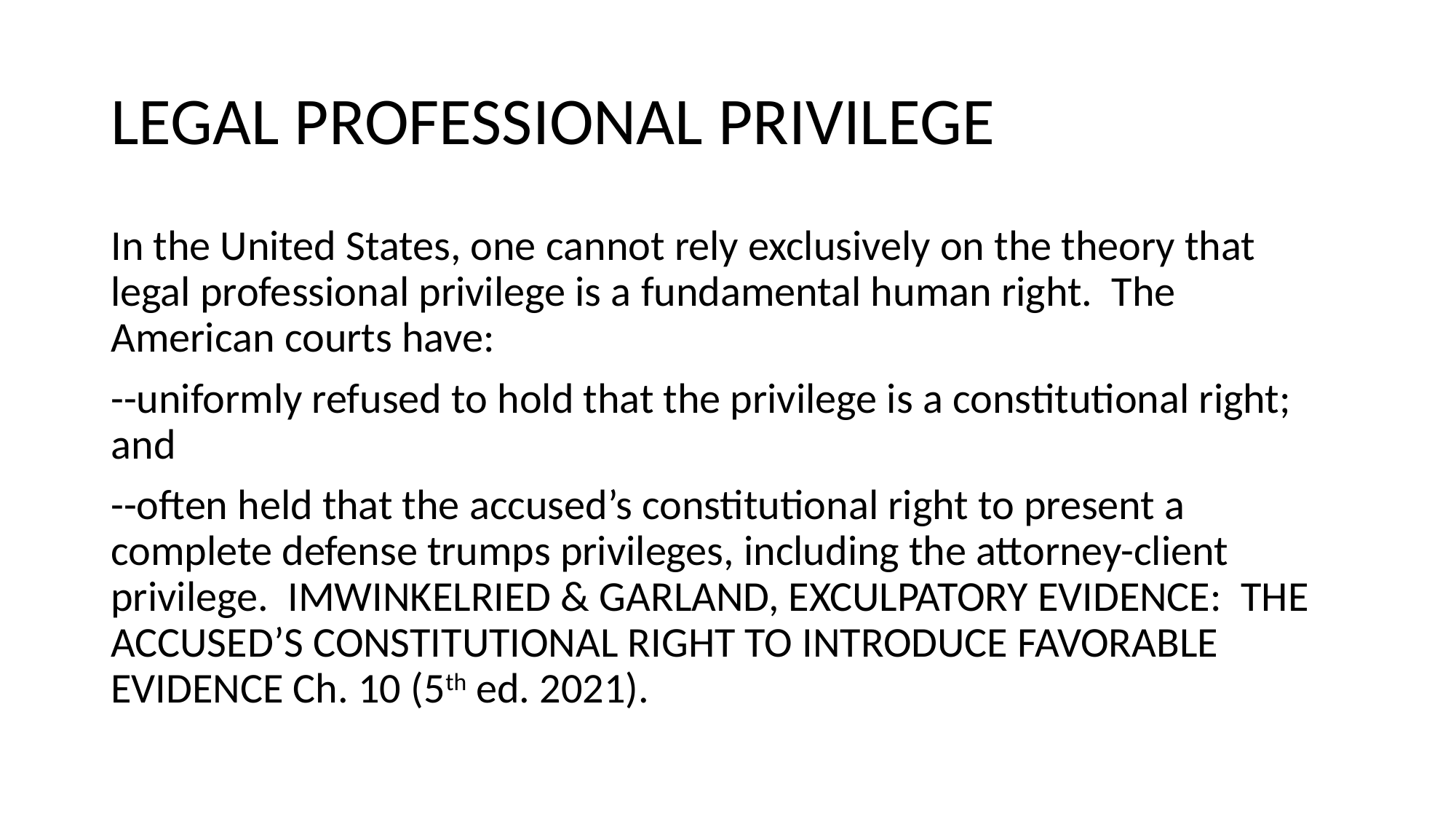

# LEGAL PROFESSIONAL PRIVILEGE
In the United States, one cannot rely exclusively on the theory that legal professional privilege is a fundamental human right.  The American courts have:
--uniformly refused to hold that the privilege is a constitutional right; and
--often held that the accused’s constitutional right to present a complete defense trumps privileges, including the attorney-client privilege.  IMWINKELRIED & GARLAND, EXCULPATORY EVIDENCE:  THE ACCUSED’S CONSTITUTIONAL RIGHT TO INTRODUCE FAVORABLE EVIDENCE Ch. 10 (5th ed. 2021).